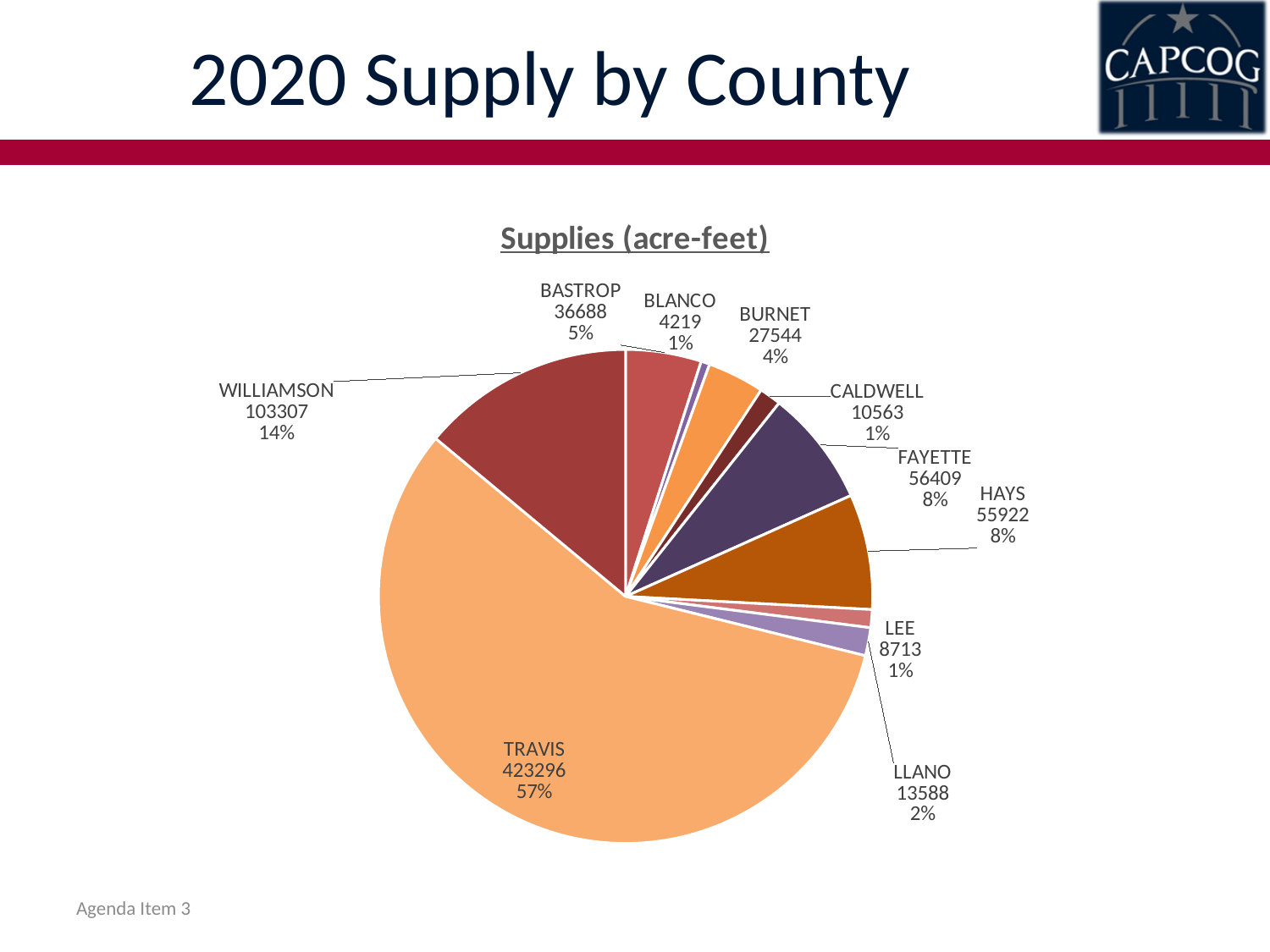

# 2020 Supply by County

### Chart:

| Category | Supplies (acre-feet) |
|---|---|
| BASTROP | 36688.0 |
| BLANCO | 4219.0 |
| BURNET | 27544.0 |
| CALDWELL | 10563.0 |
| FAYETTE | 56409.0 |
| HAYS | 55922.0 |
| LEE | 8713.0 |
| LLANO | 13588.0 |
| TRAVIS | 423296.0 |
| WILLIAMSON | 103307.0 |
Agenda Item 3